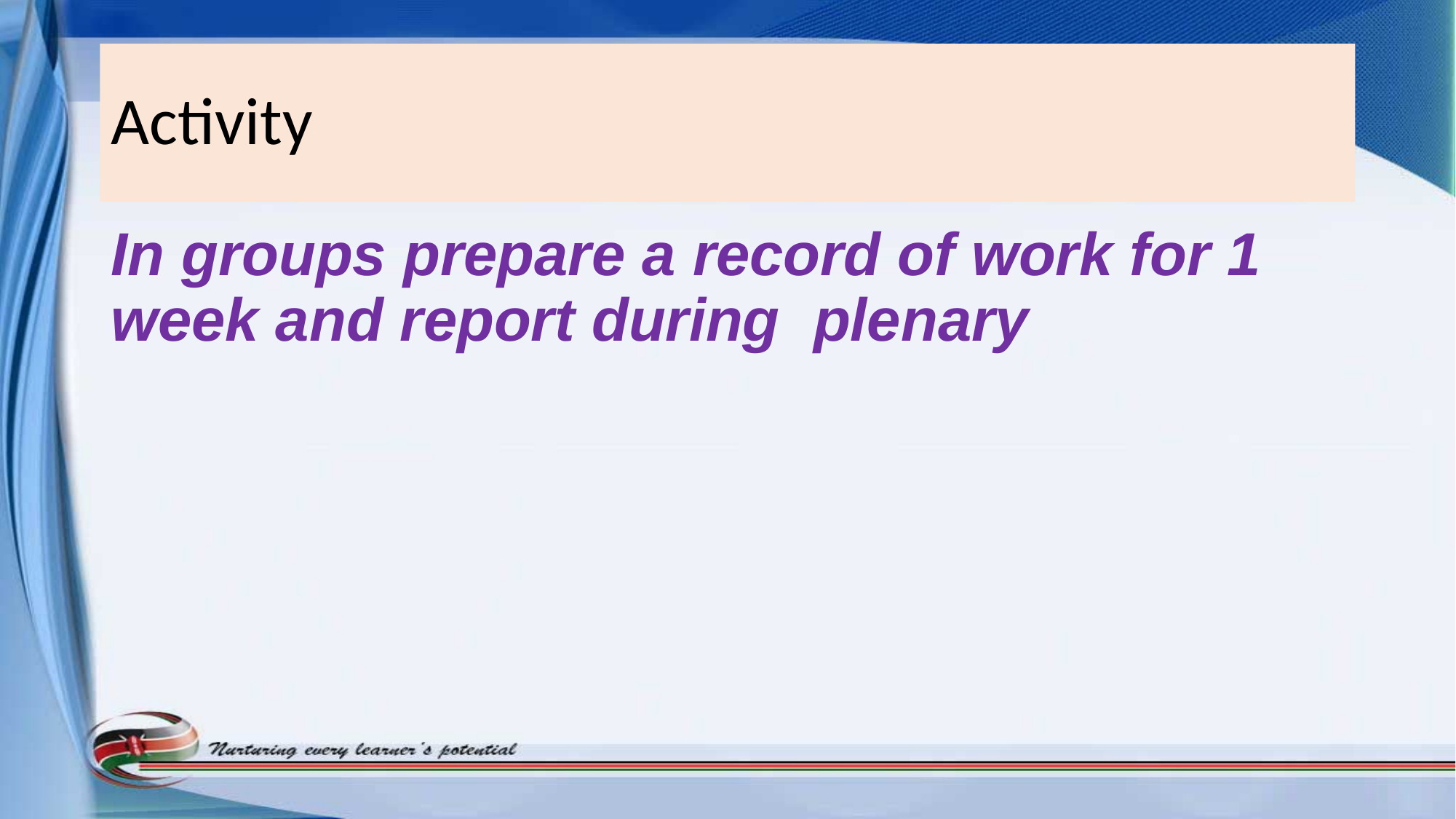

# Activity
In groups prepare a record of work for 1 week and report during  plenary